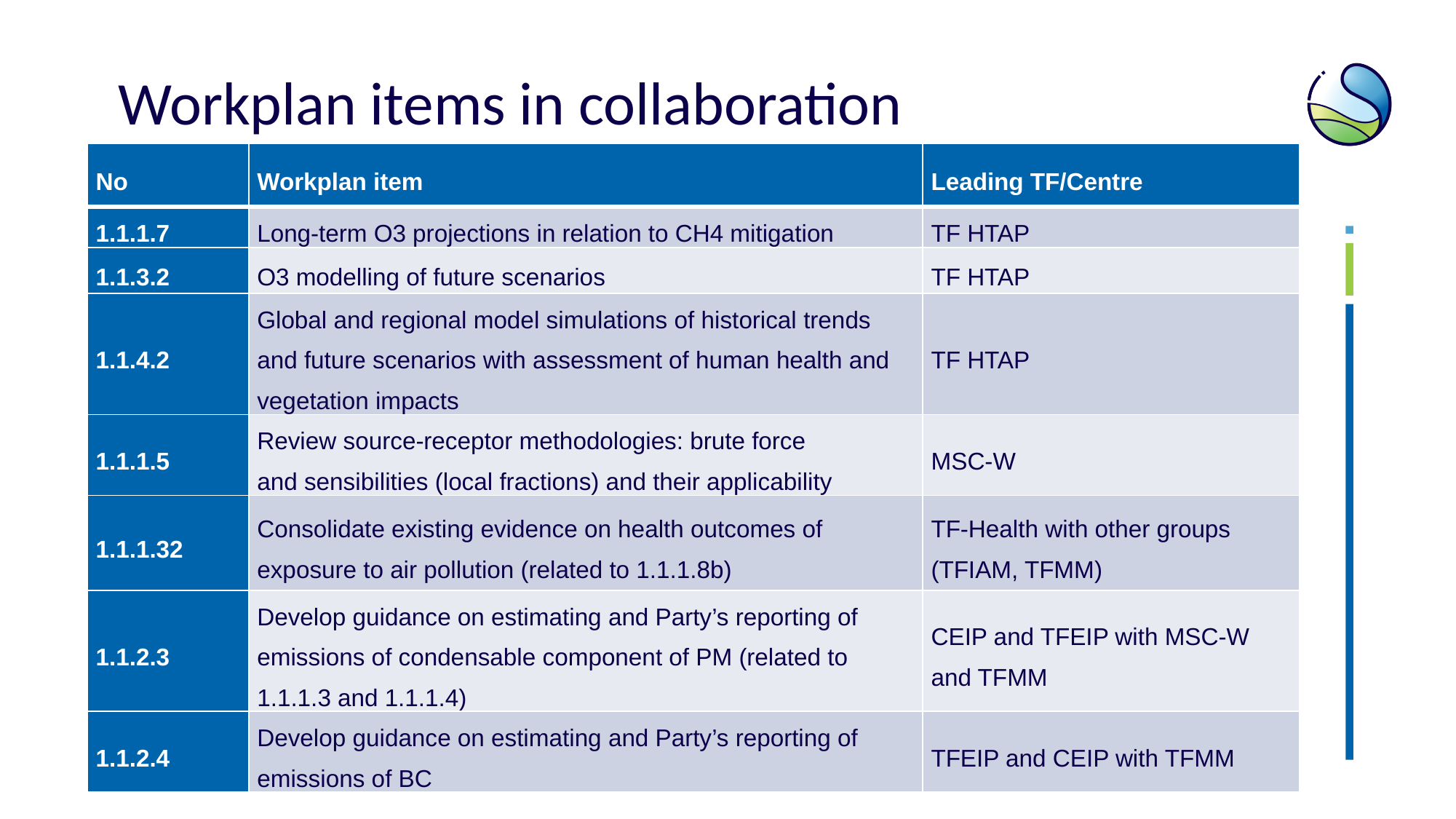

# Workplan items in collaboration
| No | Workplan item | Leading TF/Centre |
| --- | --- | --- |
| 1.1.1.7 | Long-term O3 projections in relation to CH4 mitigation | TF HTAP |
| 1.1.3.2 | O3 modelling of future scenarios | TF HTAP |
| 1.1.4.2 | Global and regional model simulations of historical trends and future scenarios with assessment of human health and vegetation impacts | TF HTAP |
| 1.1.1.5 | Review source-receptor methodologies: brute force and sensibilities (local fractions) and their applicability | MSC-W |
| 1.1.1.32 | Consolidate existing evidence on health outcomes of exposure to air pollution (related to 1.1.1.8b) | TF-Health with other groups (TFIAM, TFMM) |
| 1.1.2.3 | Develop guidance on estimating and Party’s reporting of emissions of condensable component of PM (related to 1.1.1.3 and 1.1.1.4) | CEIP and TFEIP with MSC-W and TFMM |
| 1.1.2.4 | Develop guidance on estimating and Party’s reporting of emissions of BC | TFEIP and CEIP with TFMM |